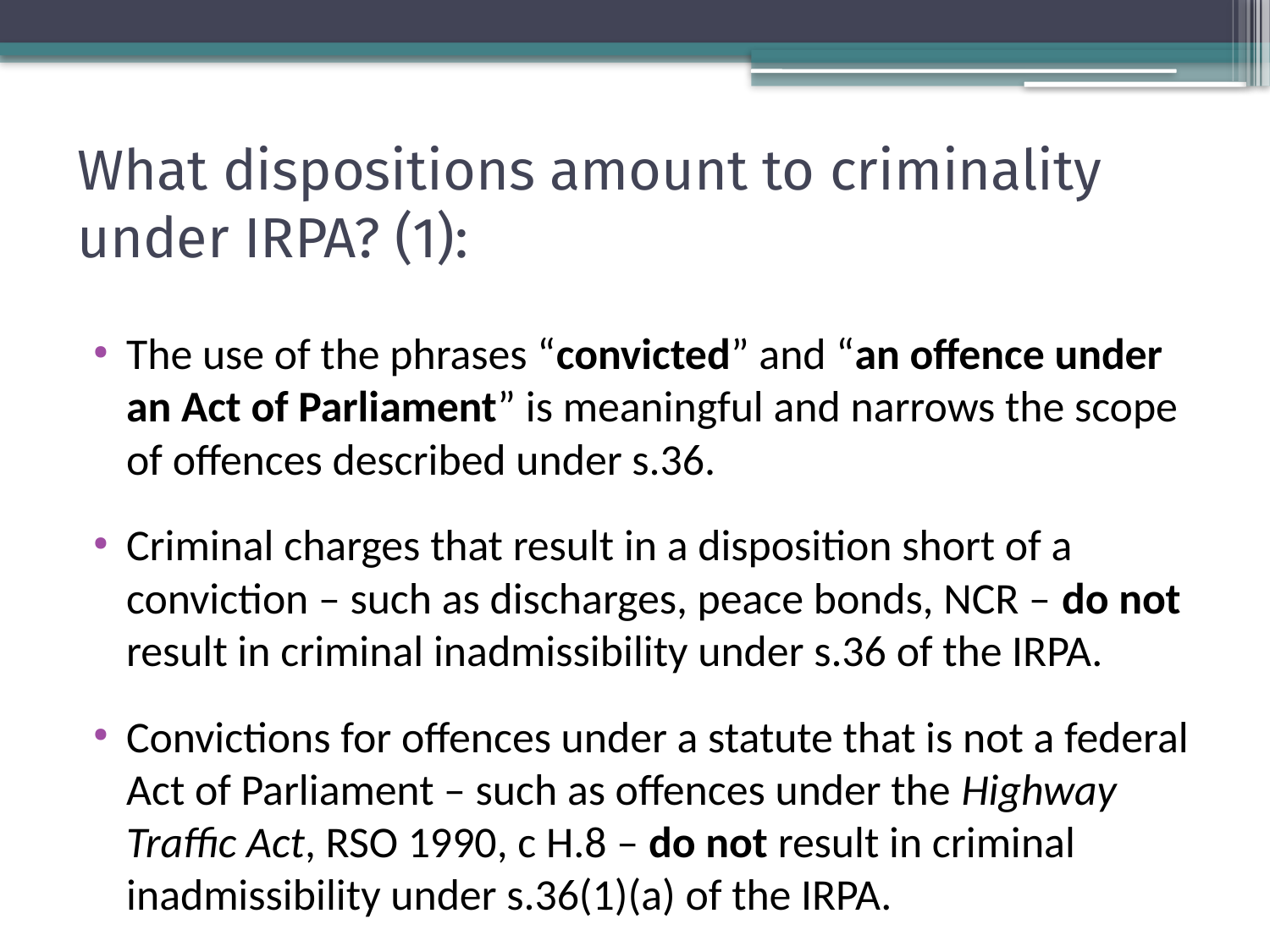

# What dispositions amount to criminality under IRPA? (1):

The use of the phrases “convicted” and “an offence under an Act of Parliament” is meaningful and narrows the scope of offences described under s.36.

Criminal charges that result in a disposition short of a conviction – such as discharges, peace bonds, NCR – do not result in criminal inadmissibility under s.36 of the IRPA.

Convictions for offences under a statute that is not a federal Act of Parliament – such as offences under the Highway Traffic Act, RSO 1990, c H.8 – do not result in criminal inadmissibility under s.36(1)(a) of the IRPA.